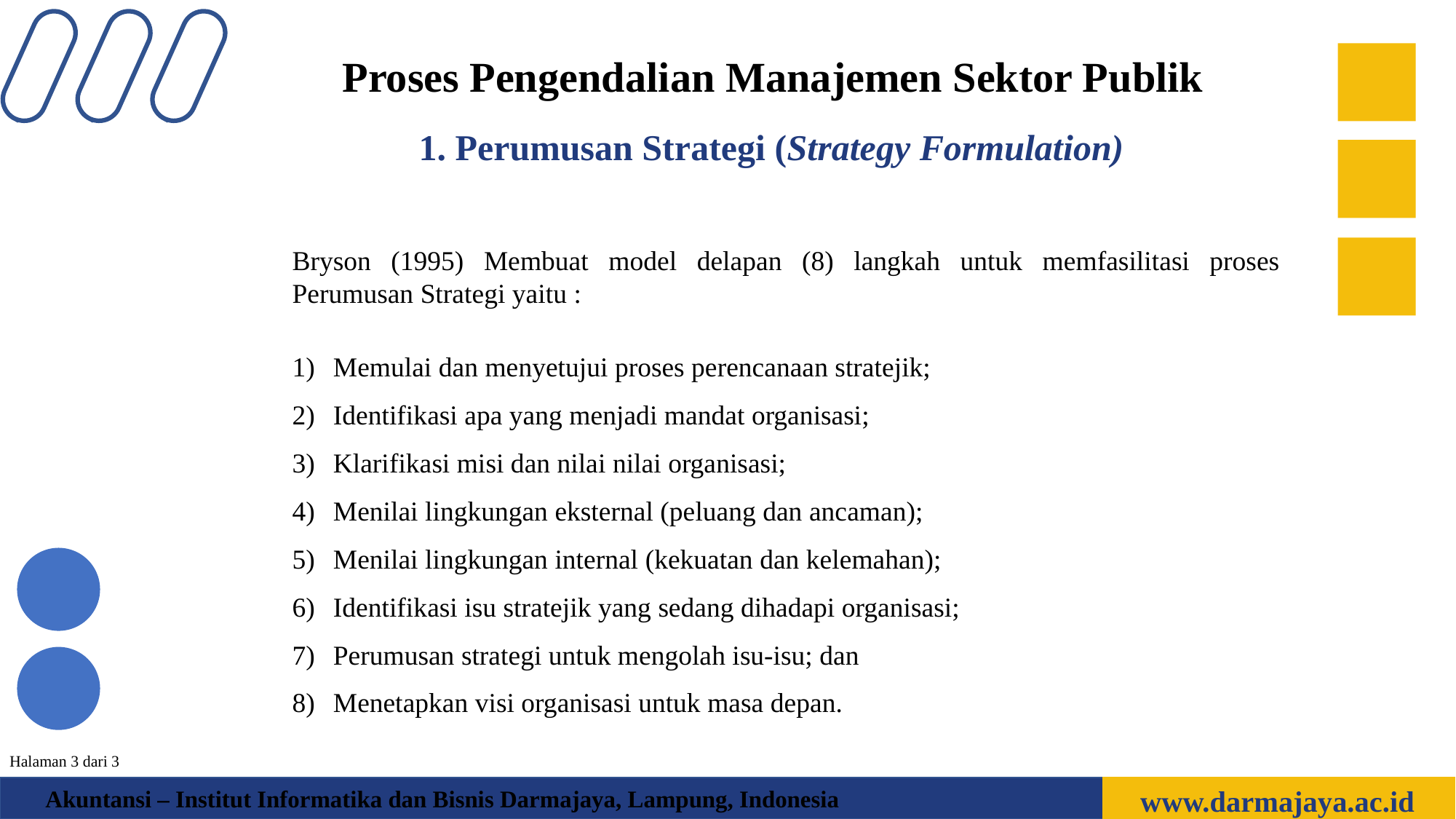

Proses Pengendalian Manajemen Sektor Publik
1. Perumusan Strategi (Strategy Formulation)

Bryson (1995) Membuat model delapan (8) langkah untuk memfasilitasi proses Perumusan Strategi yaitu :

Memulai dan menyetujui proses perencanaan stratejik;
Identifikasi apa yang menjadi mandat organisasi;
Klarifikasi misi dan nilai nilai organisasi;
Menilai lingkungan eksternal (peluang dan ancaman);
Menilai lingkungan internal (kekuatan dan kelemahan);
Identifikasi isu stratejik yang sedang dihadapi organisasi;
Perumusan strategi untuk mengolah isu-isu; dan
Menetapkan visi organisasi untuk masa depan.

Halaman 3 dari 3

www.darmajaya.ac.id
Akuntansi – Institut Informatika dan Bisnis Darmajaya, Lampung, Indonesia